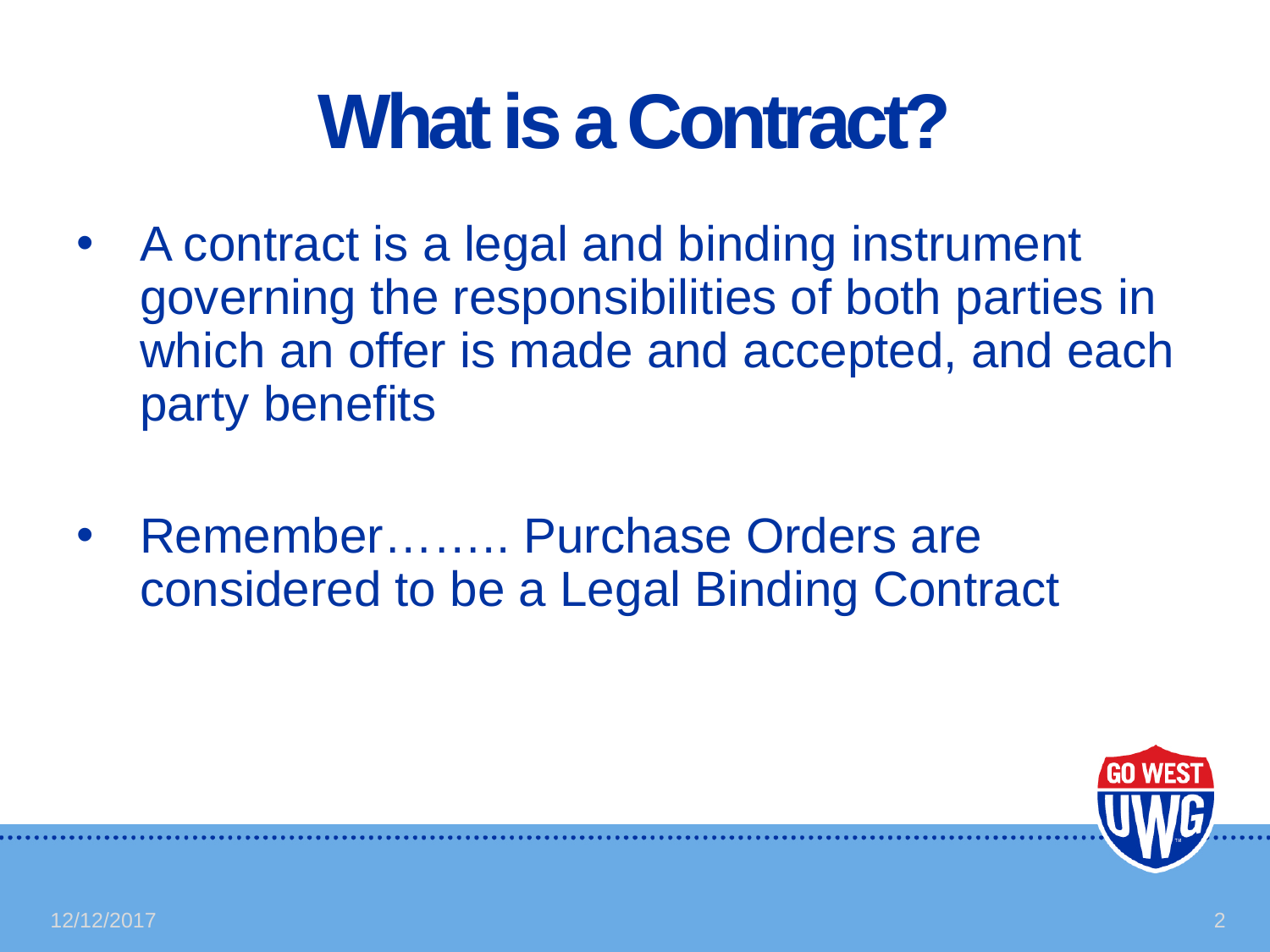

# What is a Contract?
A contract is a legal and binding instrument governing the responsibilities of both parties in which an offer is made and accepted, and each party benefits

Remember…….. Purchase Orders are considered to be a Legal Binding Contract